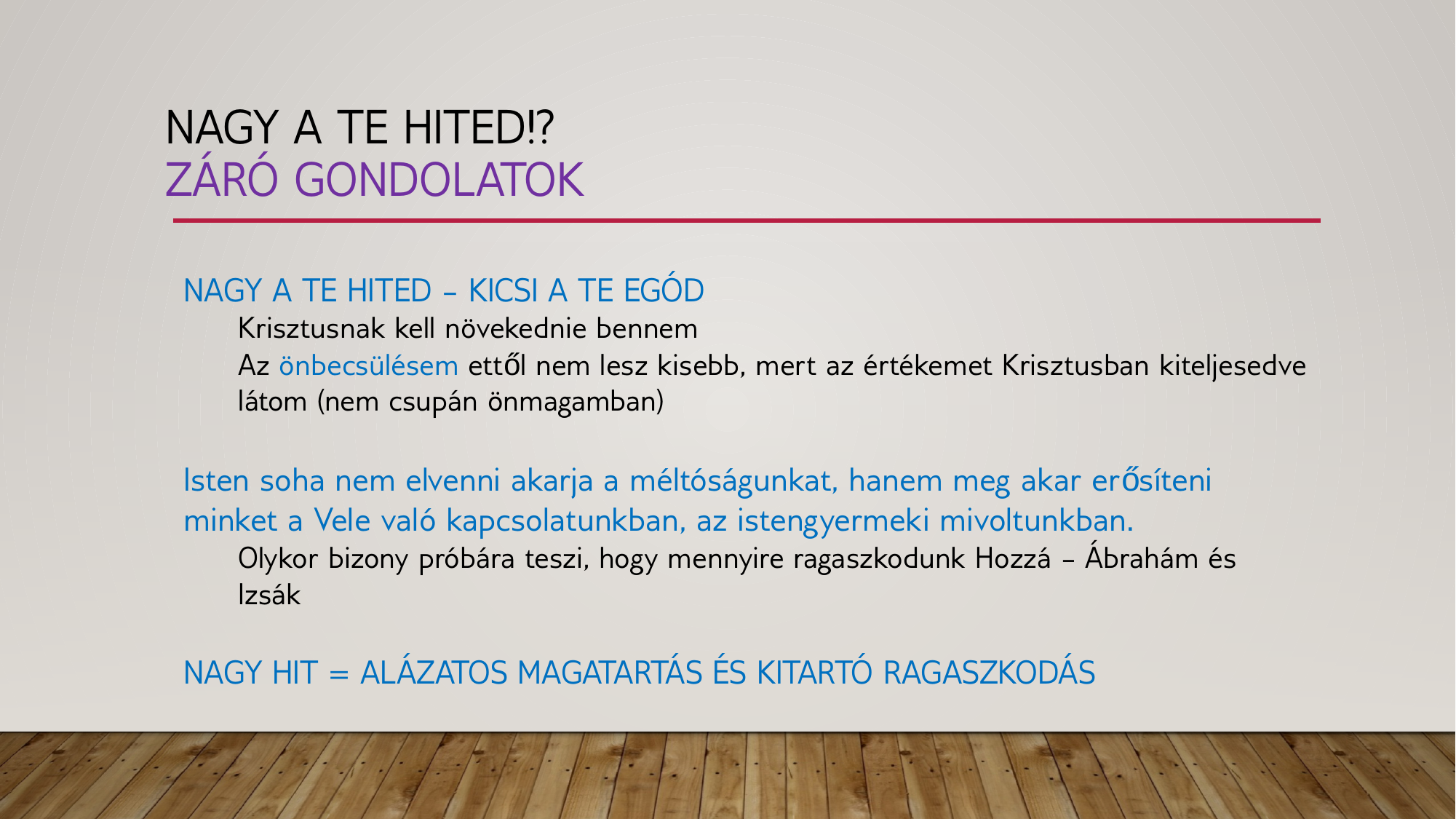

# Nagy a te hited!? záró gondolatok

NAGY A TE HITED – KICSI A TE EGÓD
Krisztusnak kell növekednie bennem
Az önbecsülésem ettől nem lesz kisebb, mert az értékemet Krisztusban kiteljesedve látom (nem csupán önmagamban)

Isten soha nem elvenni akarja a méltóságunkat, hanem meg akar erősíteni minket a Vele való kapcsolatunkban, az istengyermeki mivoltunkban.
Olykor bizony próbára teszi, hogy mennyire ragaszkodunk Hozzá – Ábrahám és Izsák

NAGY HIT = ALÁZATOS MAGATARTÁS ÉS KITARTÓ RAGASZKODÁS